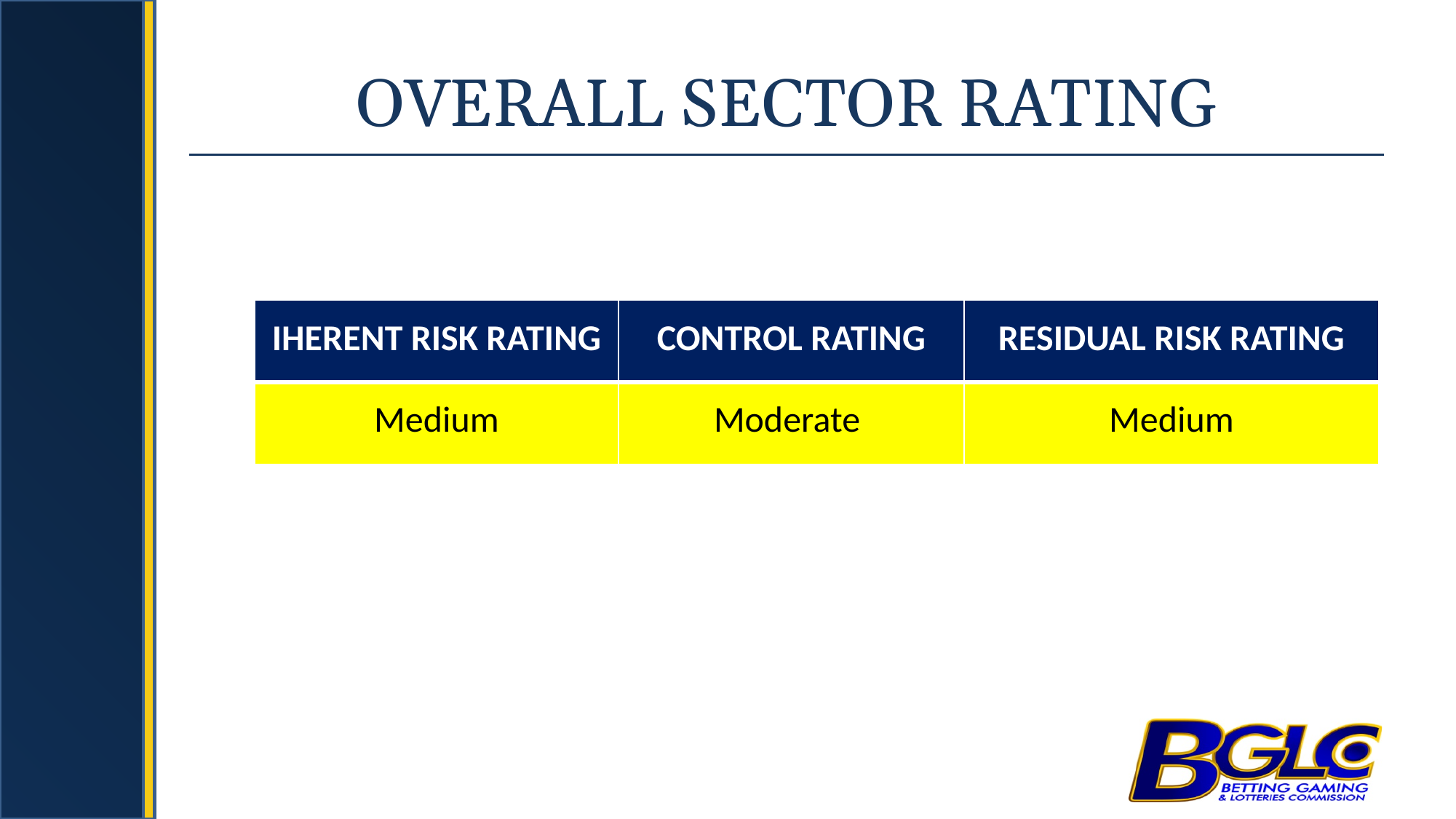

# OVERALL SECTOR RATING
| IHERENT RISK RATING | CONTROL RATING | RESIDUAL RISK RATING |
| --- | --- | --- |
| Medium | Moderate | Medium |